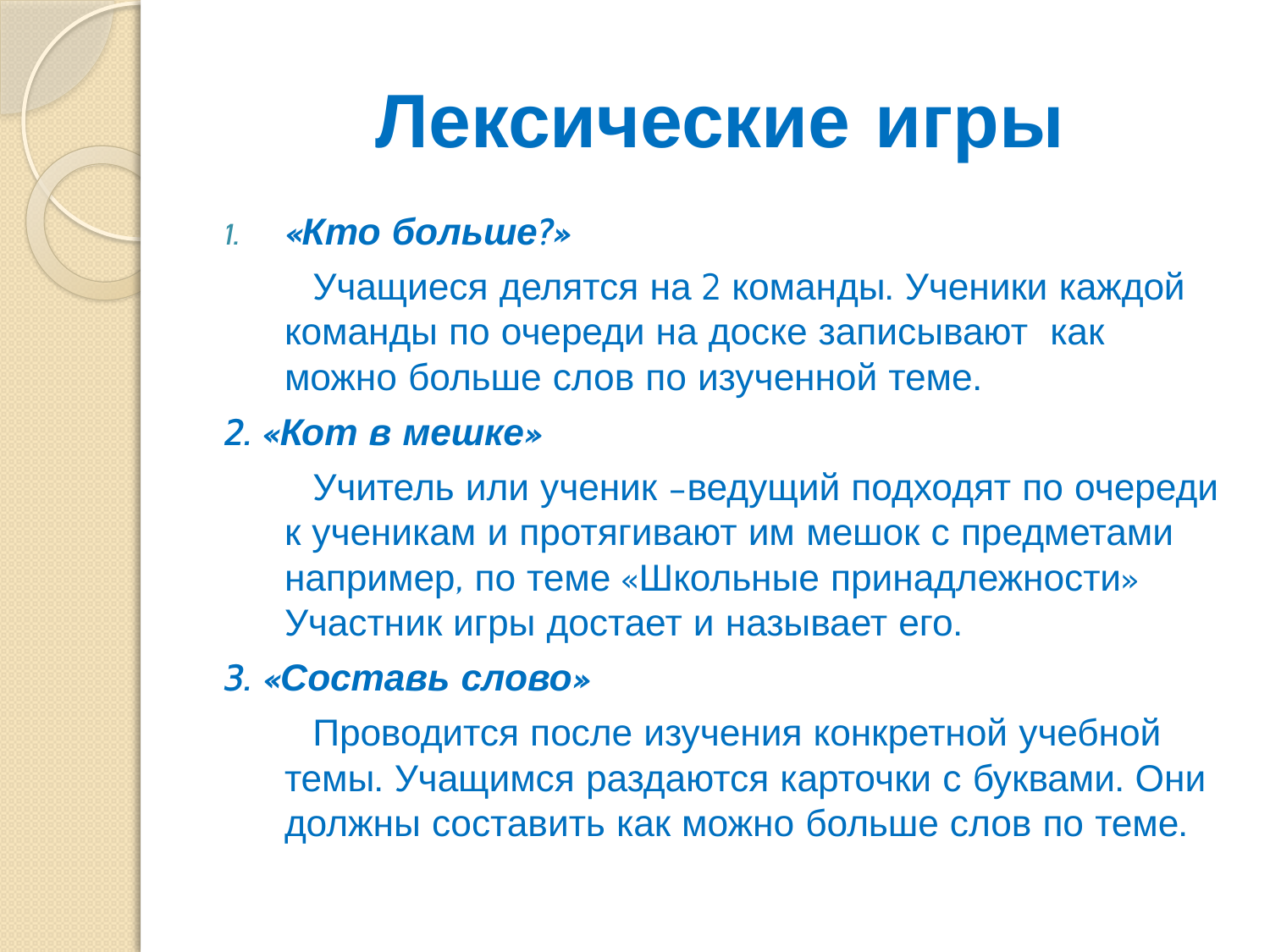

# Лексические игры
«Кто больше?»
        Учащиеся делятся на 2 команды. Ученики каждой команды по очереди на доске записывают  как можно больше слов по изученной теме.
2. «Кот в мешке»
        Учитель или ученик –ведущий подходят по очереди к ученикам и протягивают им мешок с предметами например, по теме «Школьные принадлежности» Участник игры достает и называет его.
3. «Составь слово»
        Проводится после изучения конкретной учебной темы. Учащимся раздаются карточки с буквами. Они должны составить как можно больше слов по теме.